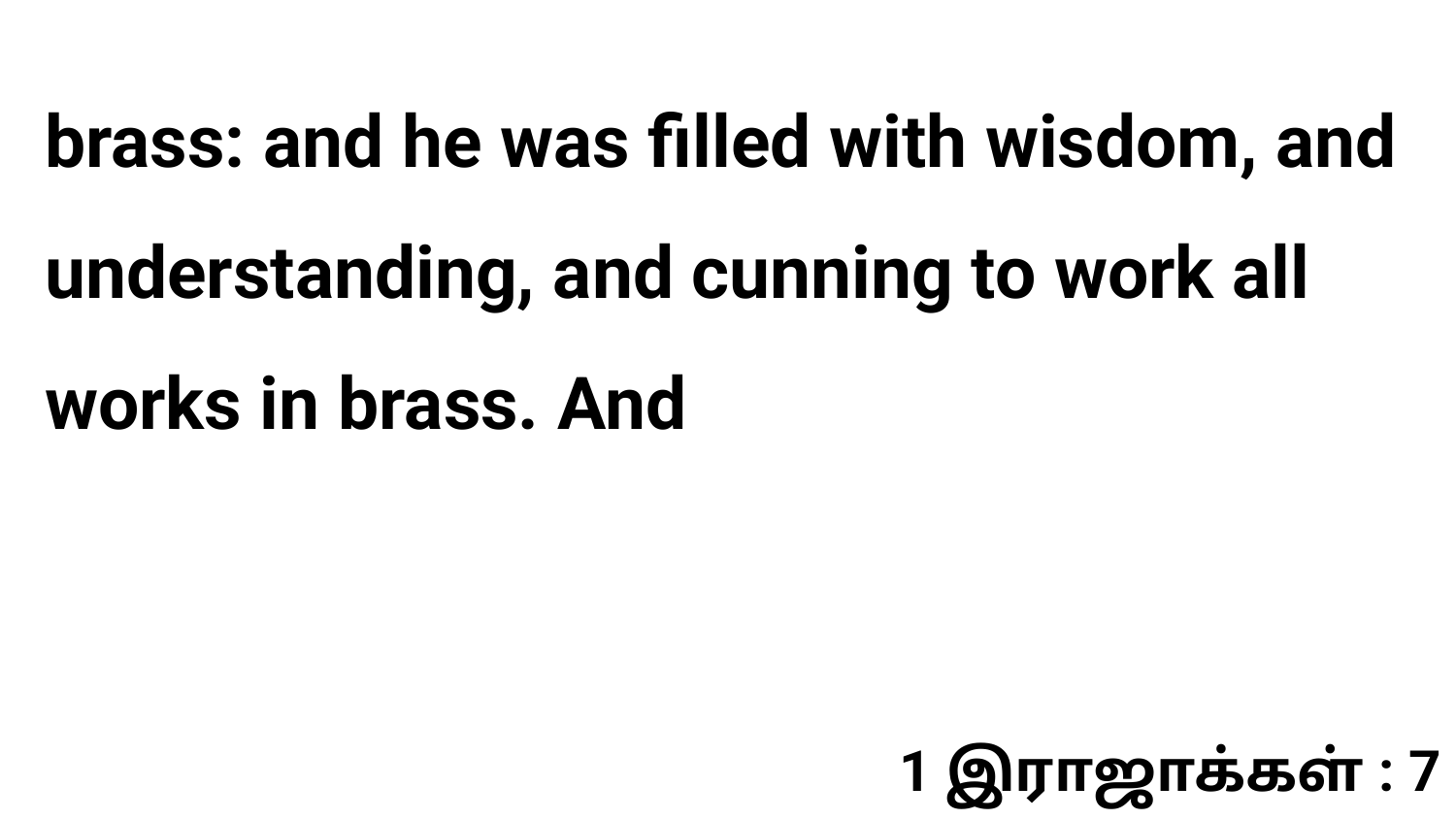

brass: and he was filled with wisdom, and understanding, and cunning to work all works in brass. And
1 இராஜாக்கள் : 7